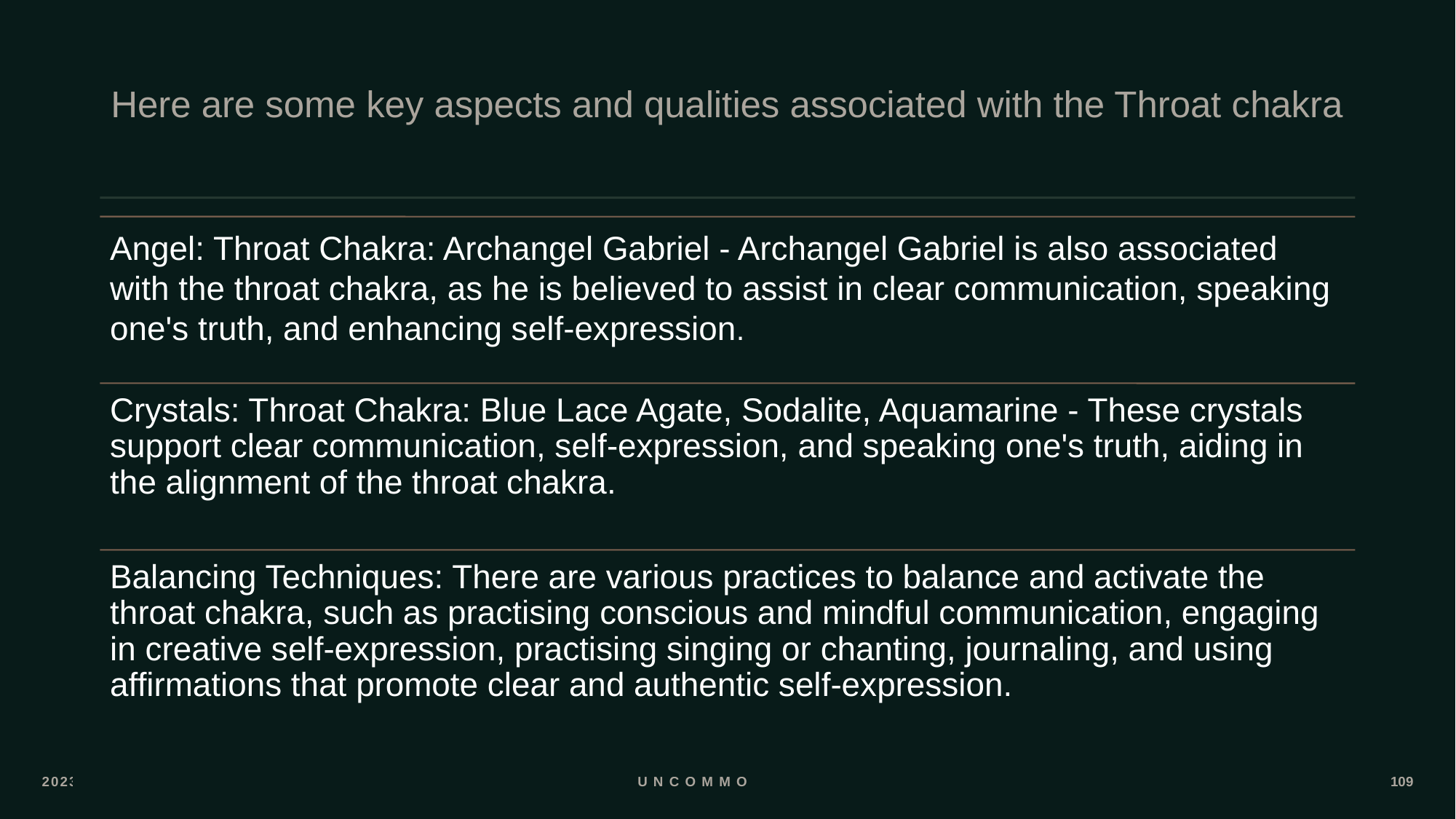

# Here are some key aspects and qualities associated with the Throat chakra
Angel: Throat Chakra: Archangel Gabriel - Archangel Gabriel is also associated with the throat chakra, as he is believed to assist in clear communication, speaking one's truth, and enhancing self-expression.

Crystals: Throat Chakra: Blue Lace Agate, Sodalite, Aquamarine - These crystals support clear communication, self-expression, and speaking one's truth, aiding in the alignment of the throat chakra.
Balancing Techniques: There are various practices to balance and activate the throat chakra, such as practising conscious and mindful communication, engaging in creative self-expression, practising singing or chanting, journaling, and using affirmations that promote clear and authentic self-expression.
2023
Uncommon ppl
109